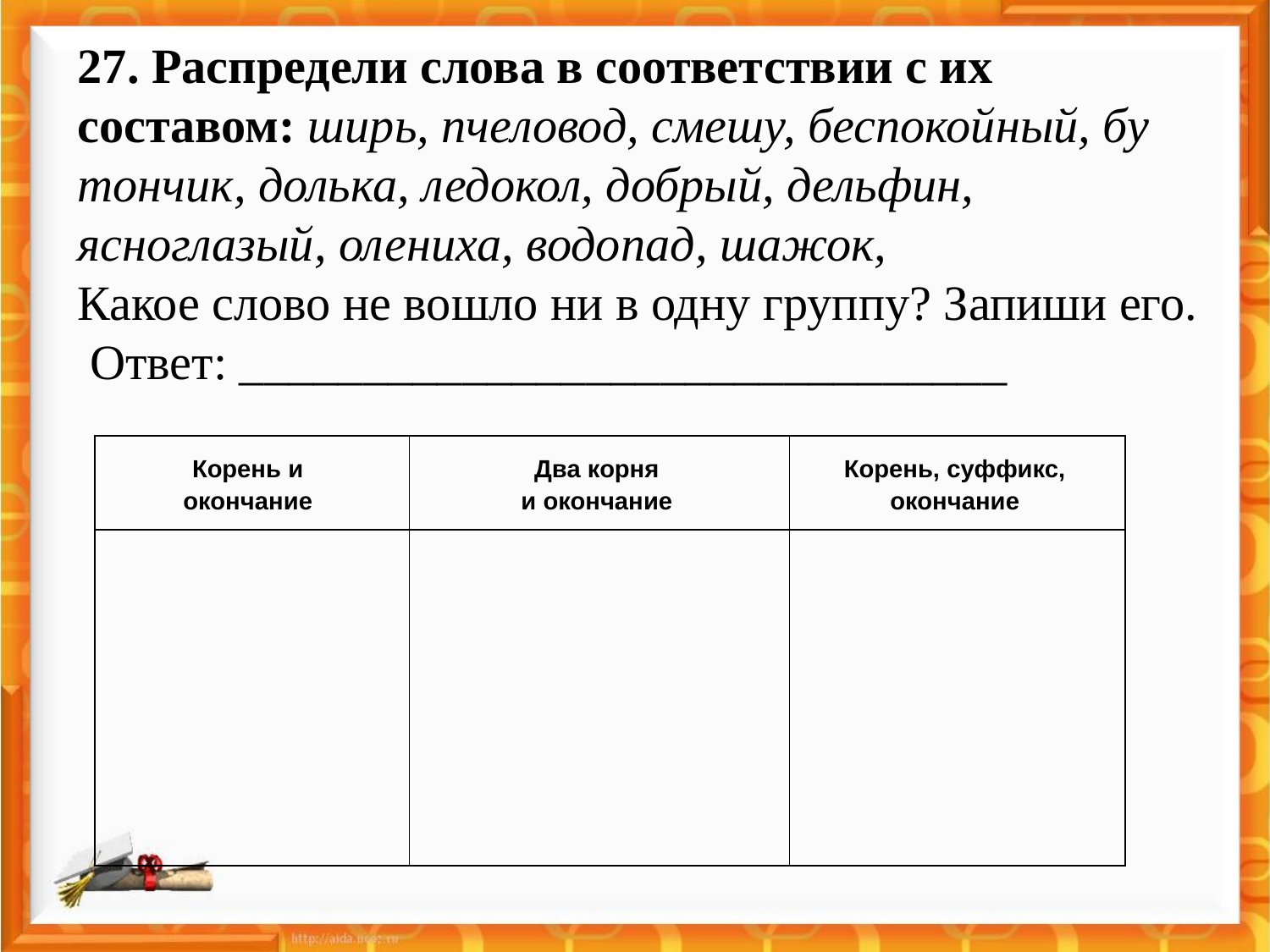

27. Распредели слова в соответ­ствии с их составом: ширь, пче­ловод, смешу, беспокойный, бу­тончик, долька, ледокол, добрый, дельфин, ясноглазый, олениха, водопад, шажок,
Какое слово не вошло ни в одну группу? Запиши его.
 Ответ: _______________________________
| Корень и окончание | Два корня и окончание | Корень, суффикс, окончание |
| --- | --- | --- |
|  |  |  |